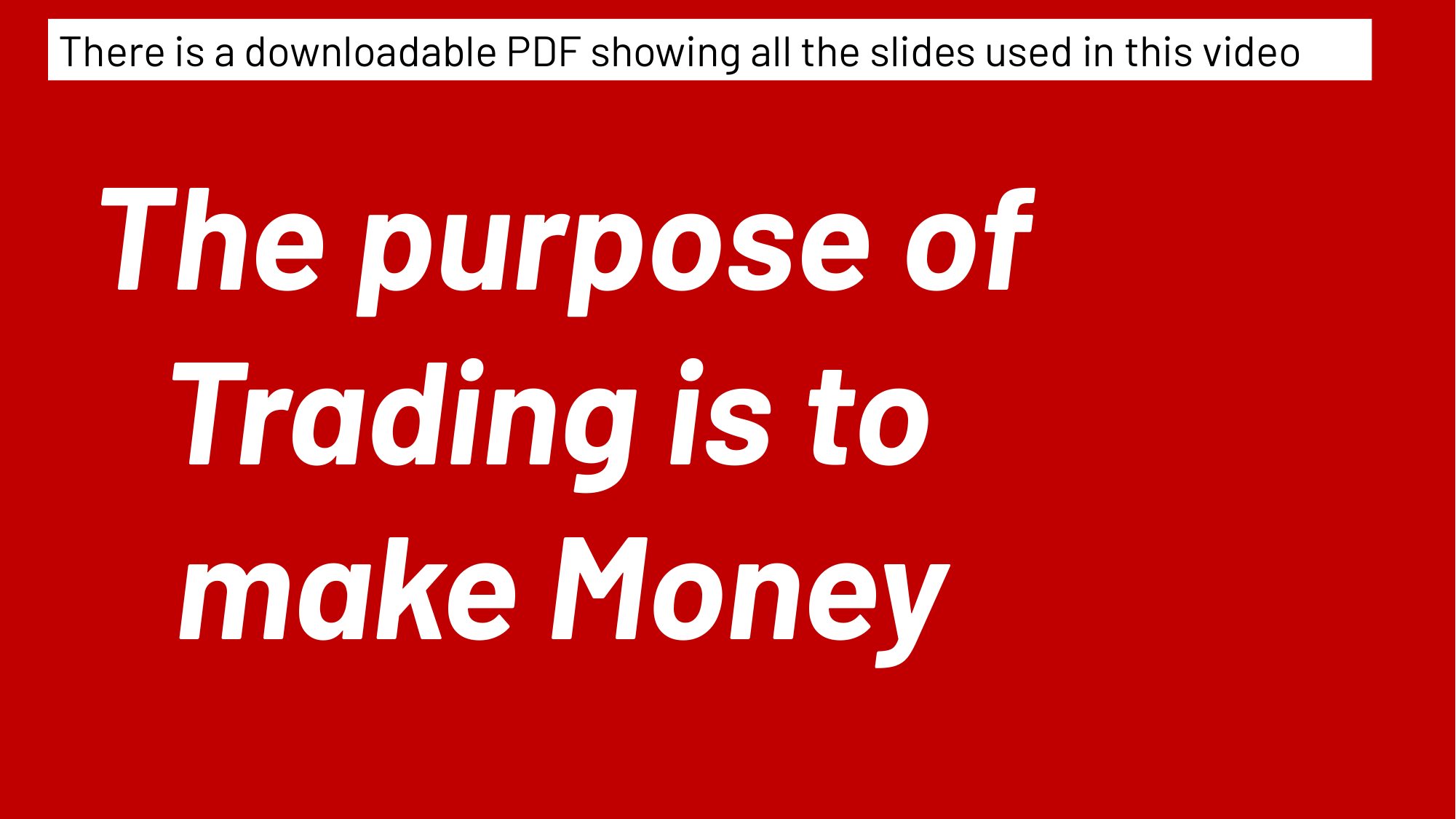

There is a downloadable PDF showing all the slides used in this video
The purpose of Trading is to
make Money